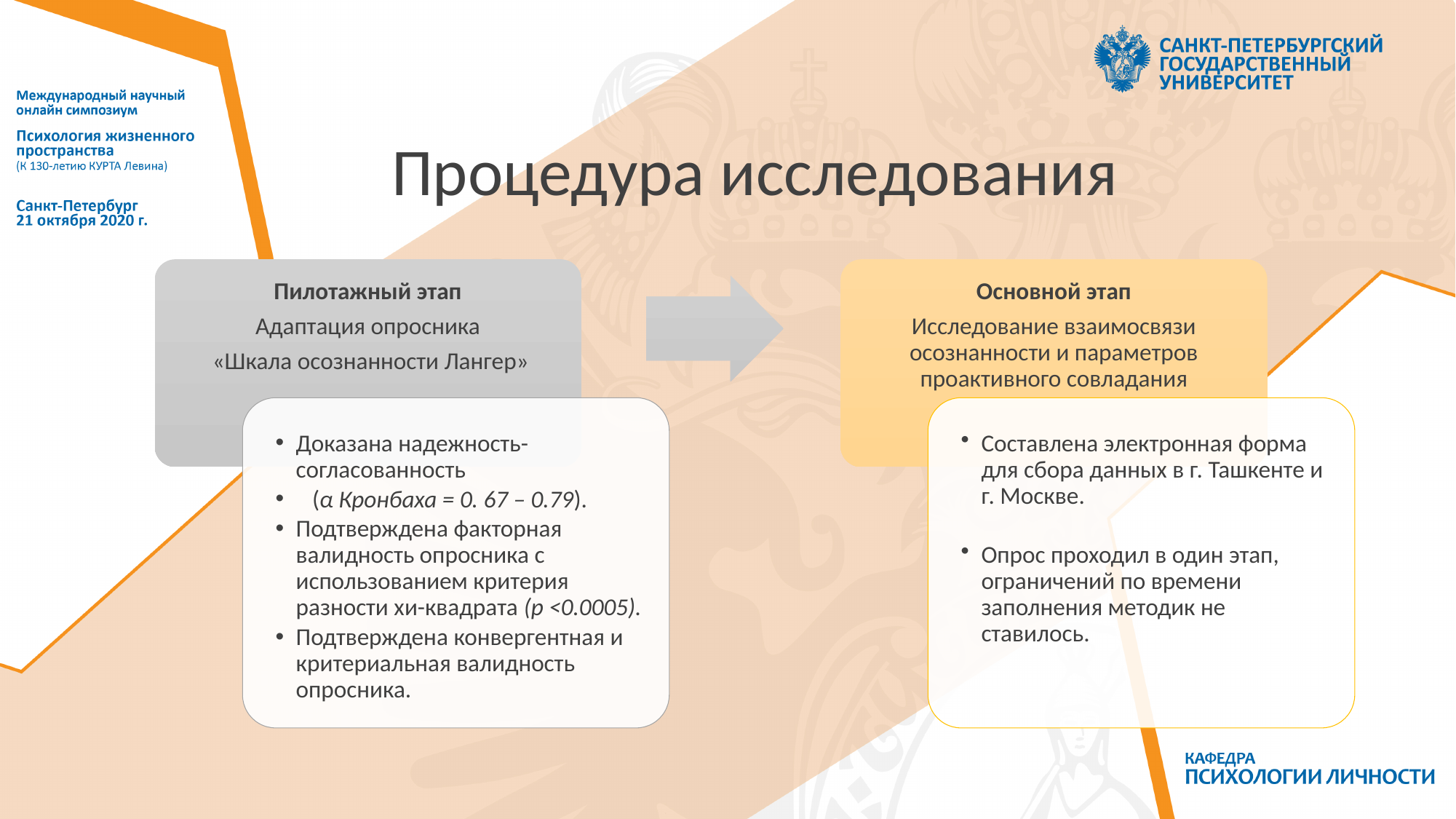

# Процедура исследования
Пилотажный этап
Адаптация опросника
 «Шкала осознанности Лангер»
Доказана надежность-согласованность
   (α Кронбаха = 0. 67 – 0.79).
Подтверждена факторная валидность опросника с использованием критерия разности хи-квадрата (p <0.0005).
Подтверждена конвергентная и критериальная валидность опросника.

Основной этап
Исследование взаимосвязи осознанности и параметров проактивного совладания
Составлена электронная форма для сбора данных в г. Ташкенте и г. Москве.

Опрос проходил в один этап, ограничений по времени заполнения методик не ставилось.